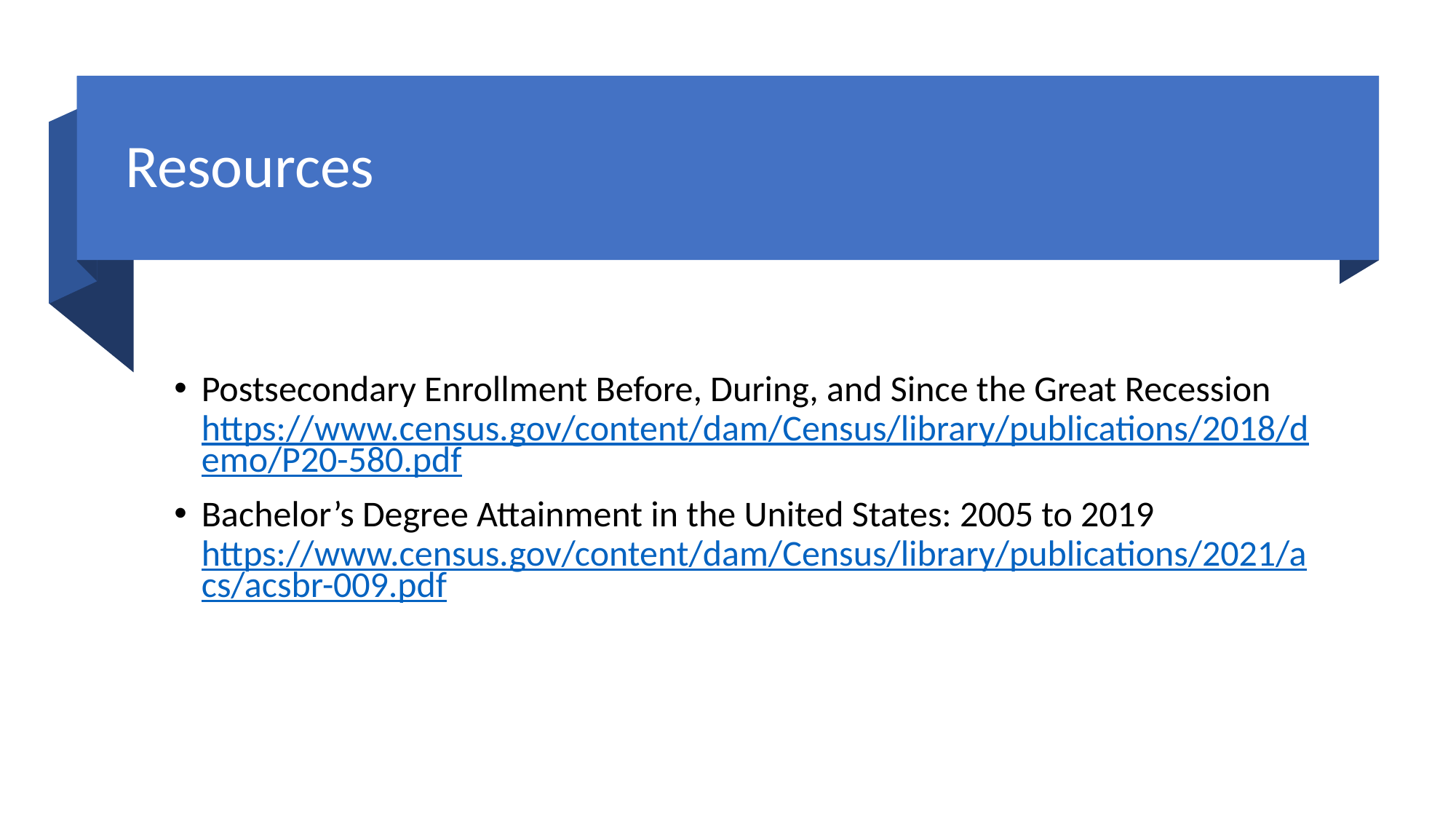

# Resources

Postsecondary Enrollment Before, During, and Since the Great Recession https://www.census.gov/content/dam/Census/library/publications/2018/demo/P20-580.pdf
Bachelor’s Degree Attainment in the United States: 2005 to 2019https://www.census.gov/content/dam/Census/library/publications/2021/acs/acsbr-009.pdf